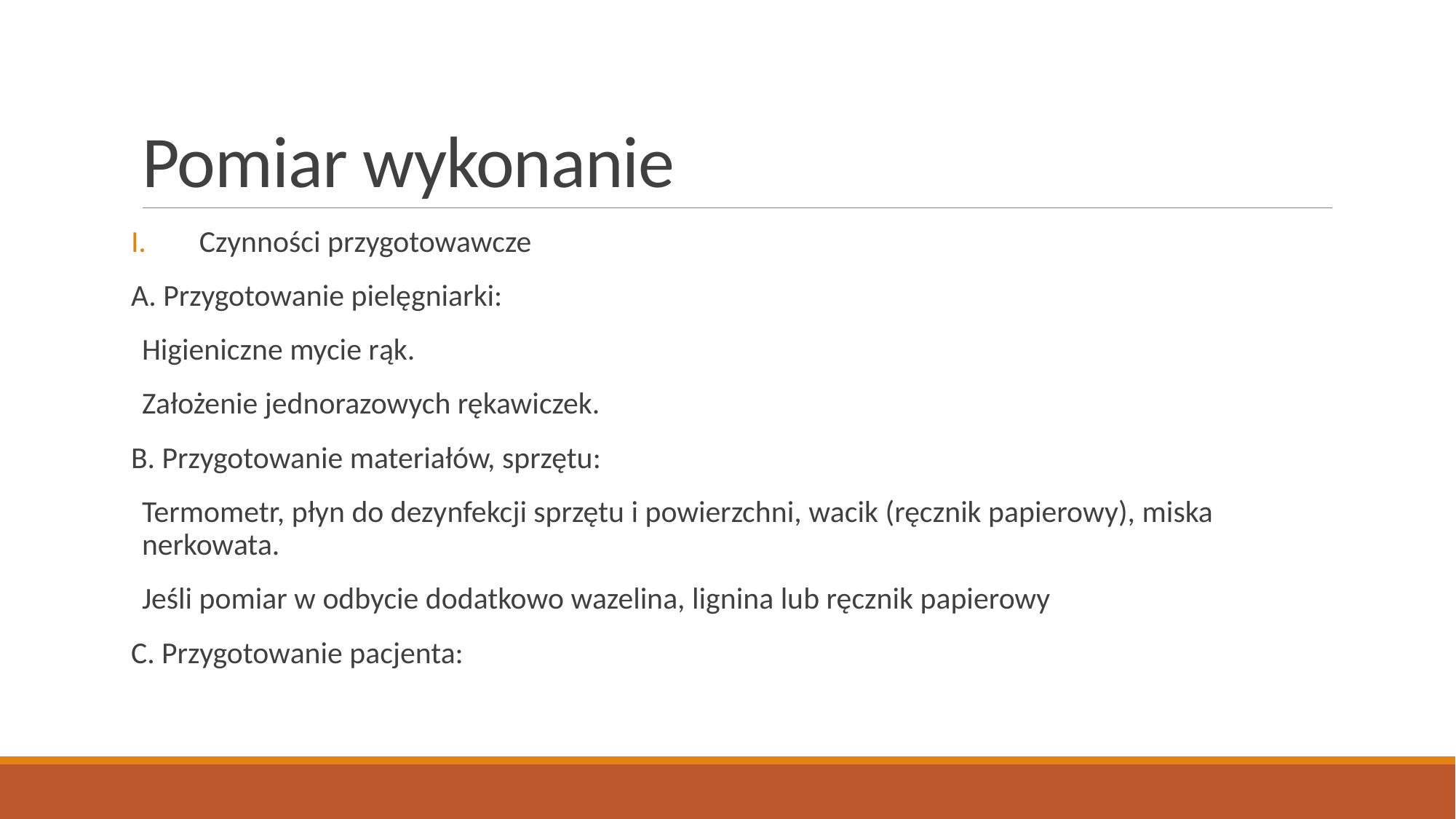

# Pomiar wykonanie
Czynności przygotowawcze
A. Przygotowanie pielęgniarki:
Higieniczne mycie rąk.
Założenie jednorazowych rękawiczek.
B. Przygotowanie materiałów, sprzętu:
Termometr, płyn do dezynfekcji sprzętu i powierzchni, wacik (ręcznik papierowy), miska nerkowata.
Jeśli pomiar w odbycie dodatkowo wazelina, lignina lub ręcznik papierowy
C. Przygotowanie pacjenta: